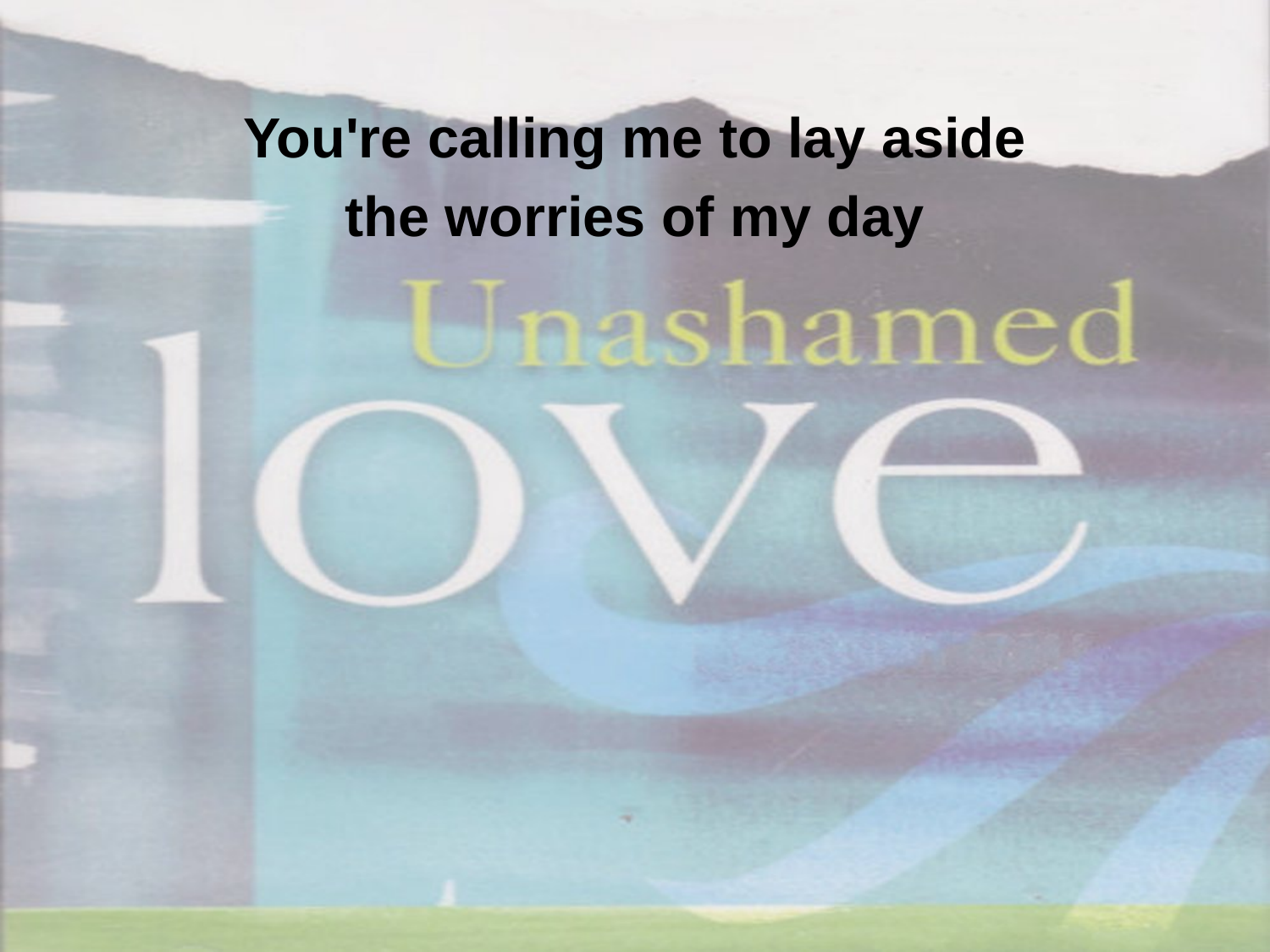

You're calling me to lay aside
the worries of my day